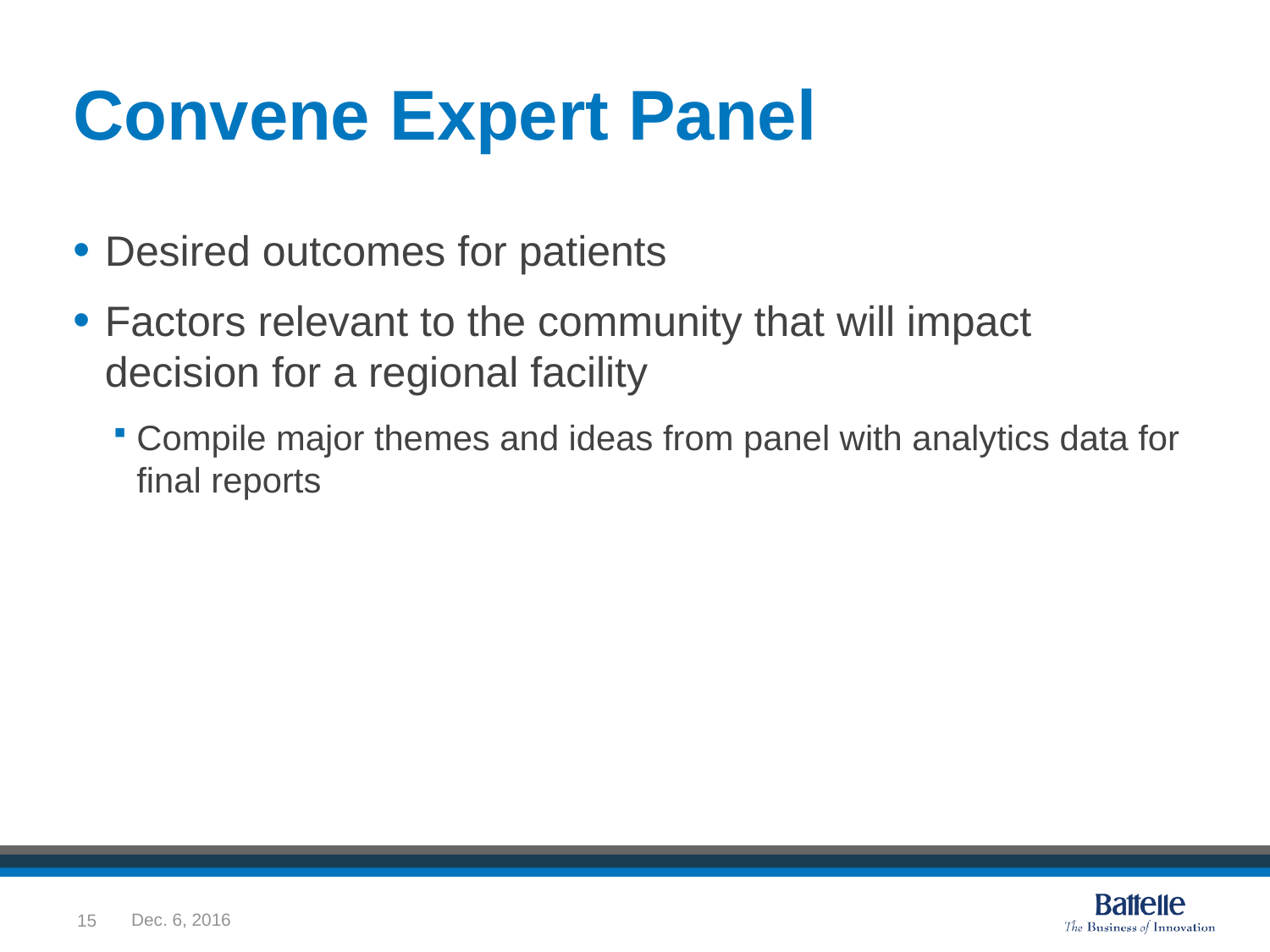

# Convene Expert Panel
Desired outcomes for patients
Factors relevant to the community that will impact decision for a regional facility
Compile major themes and ideas from panel with analytics data for final reports

15
Dec. 6, 2016